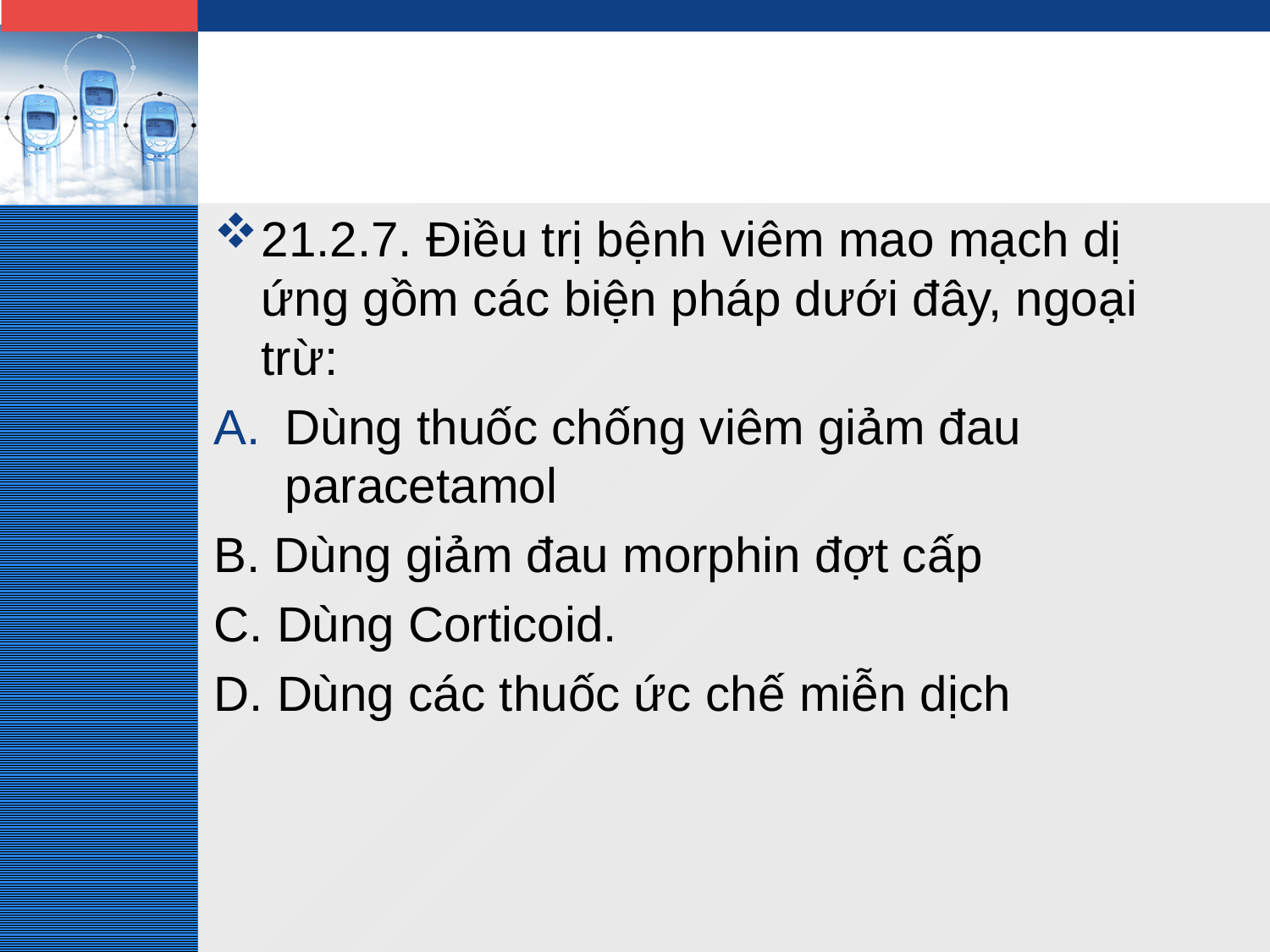

21.2.7. Điều trị bệnh viêm mao mạch dị ứng gồm các biện pháp dưới đây, ngoại trừ:
Dùng thuốc chống viêm giảm đau paracetamol
B. Dùng giảm đau morphin đợt cấp
C. Dùng Corticoid.
D. Dùng các thuốc ức chế miễn dịch